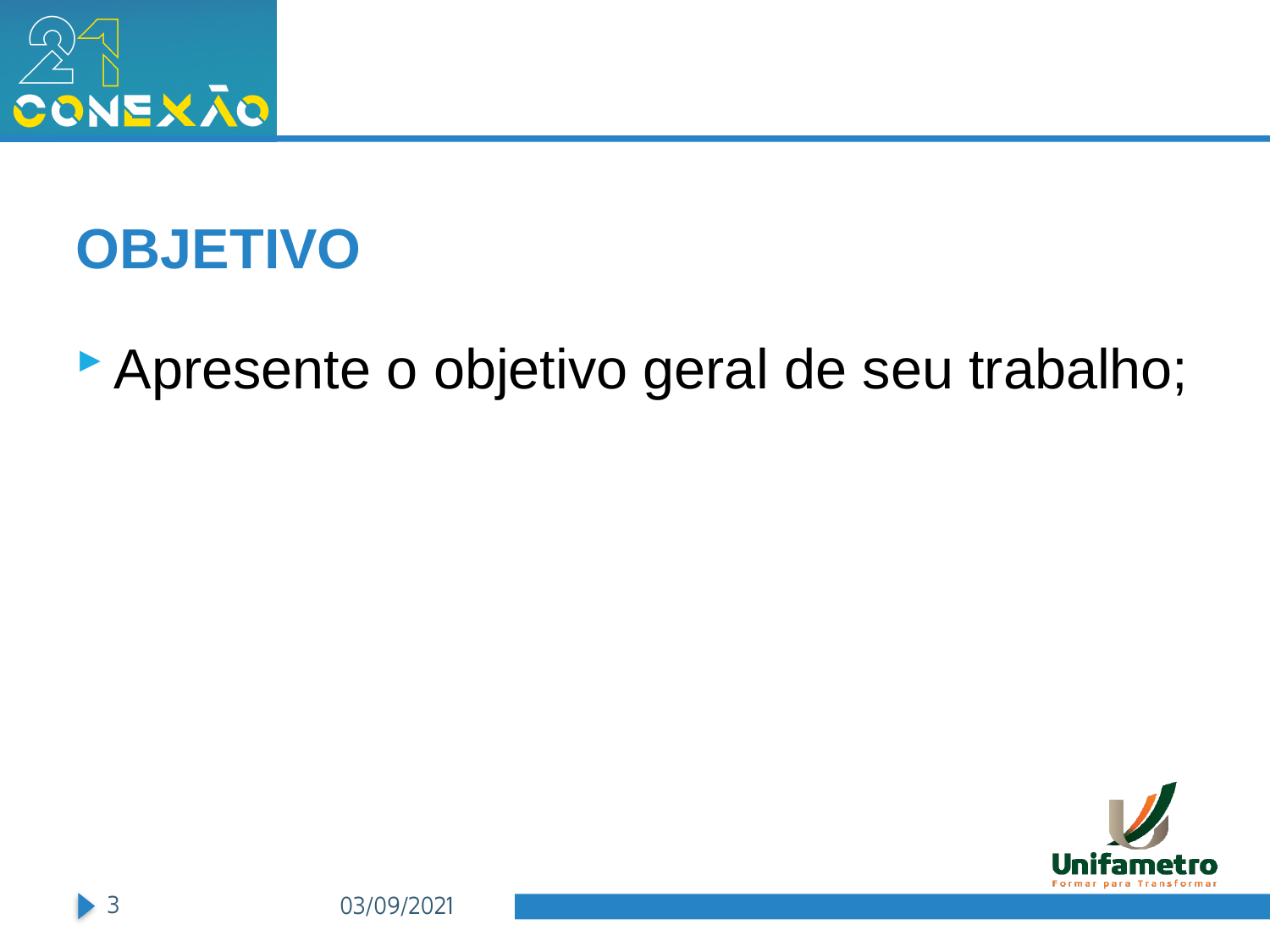

# OBJETIVO
Apresente o objetivo geral de seu trabalho;
3
03/09/2021